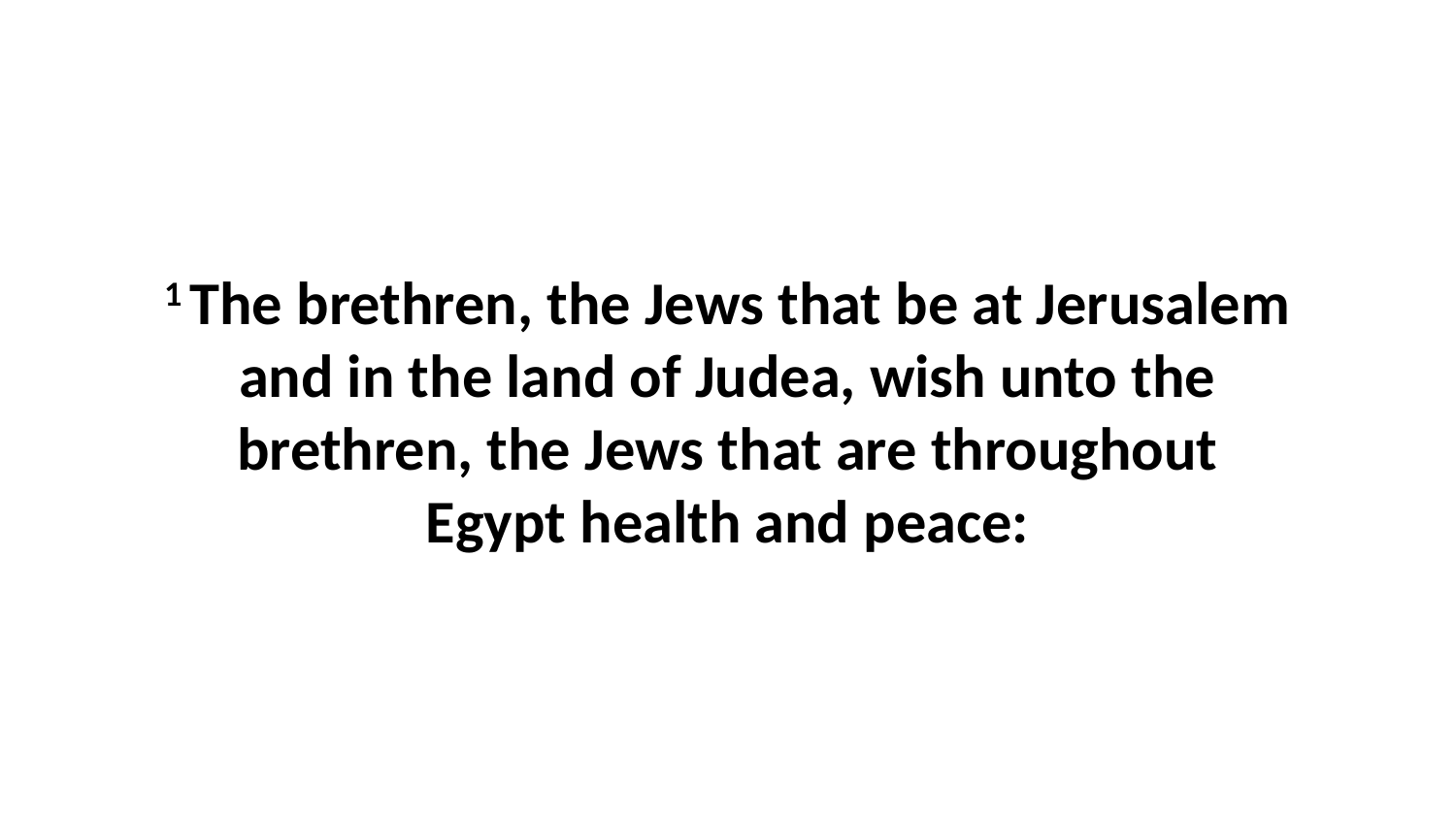

1 The brethren, the Jews that be at Jerusalem and in the land of Judea, wish unto the brethren, the Jews that are throughout Egypt health and peace: